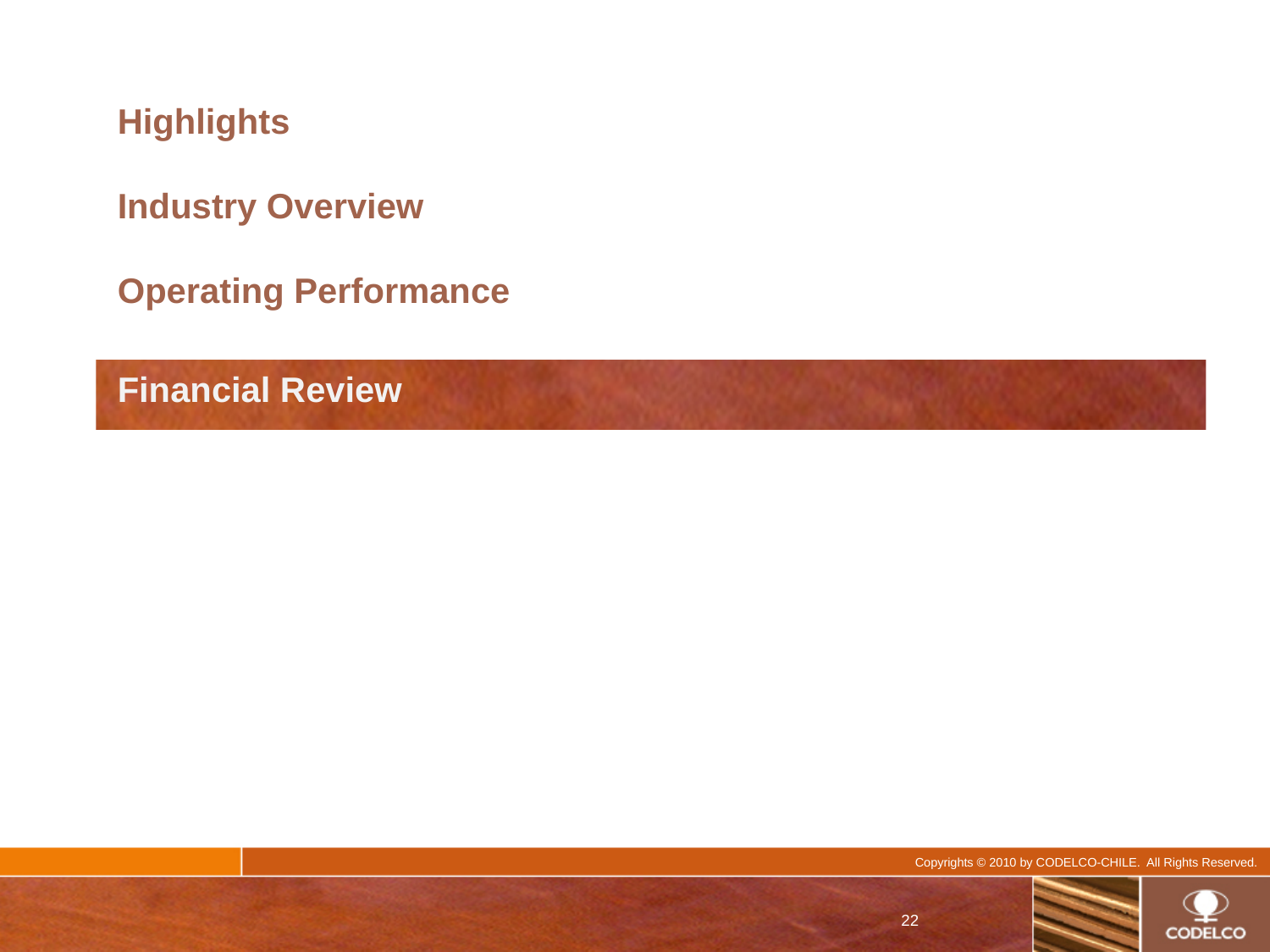

Highlights

Industry Overview

Operating Performance

Financial Review